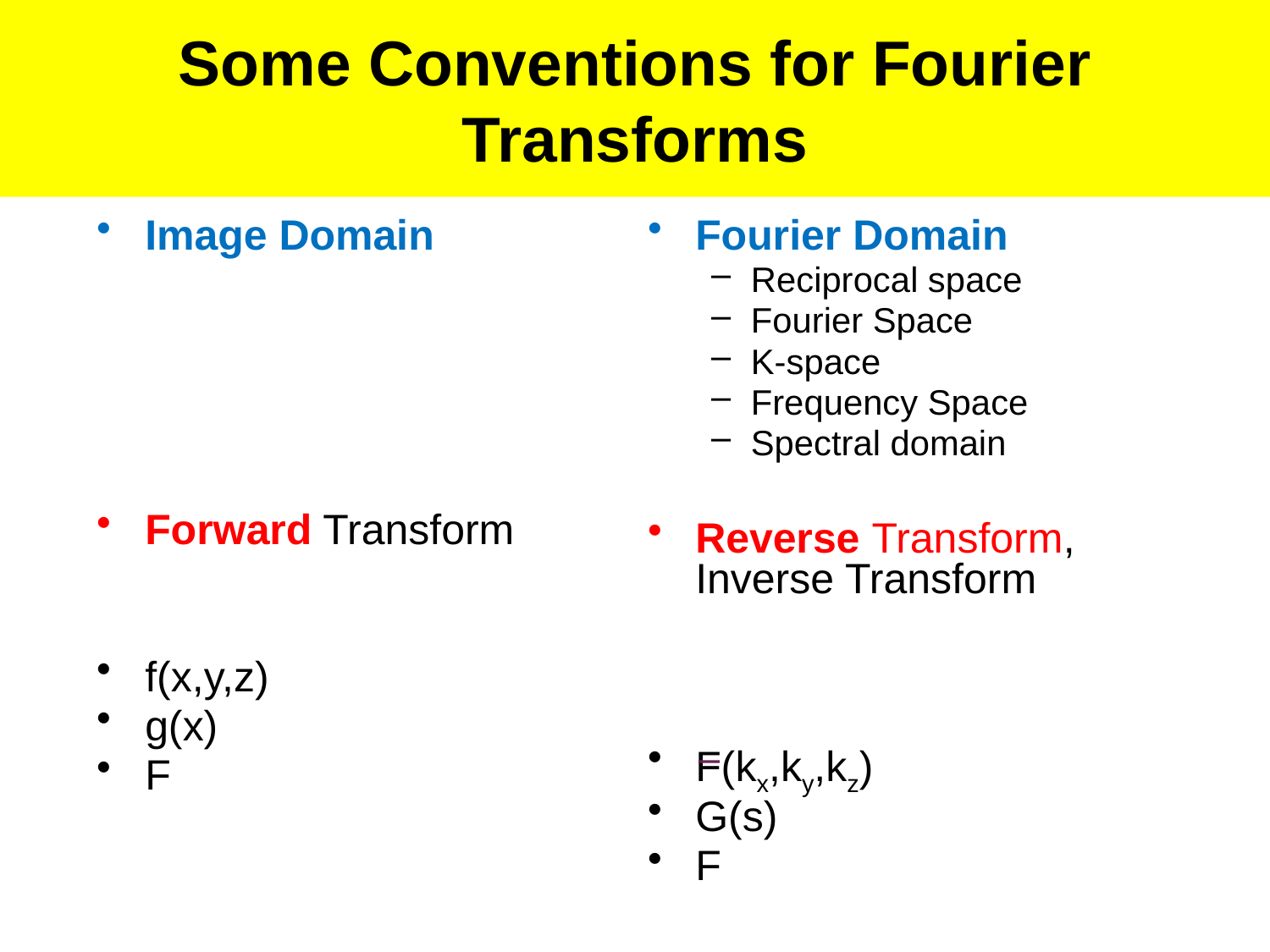

# Some Conventions for Fourier Transforms
Image Domain

Forward Transform

f(x,y,z)
g(x)
F

Fourier Domain
Reciprocal space
Fourier Space
K-space
Frequency Space
Spectral domain

Reverse Transform, Inverse Transform

F(kx,ky,kz)
G(s)
F